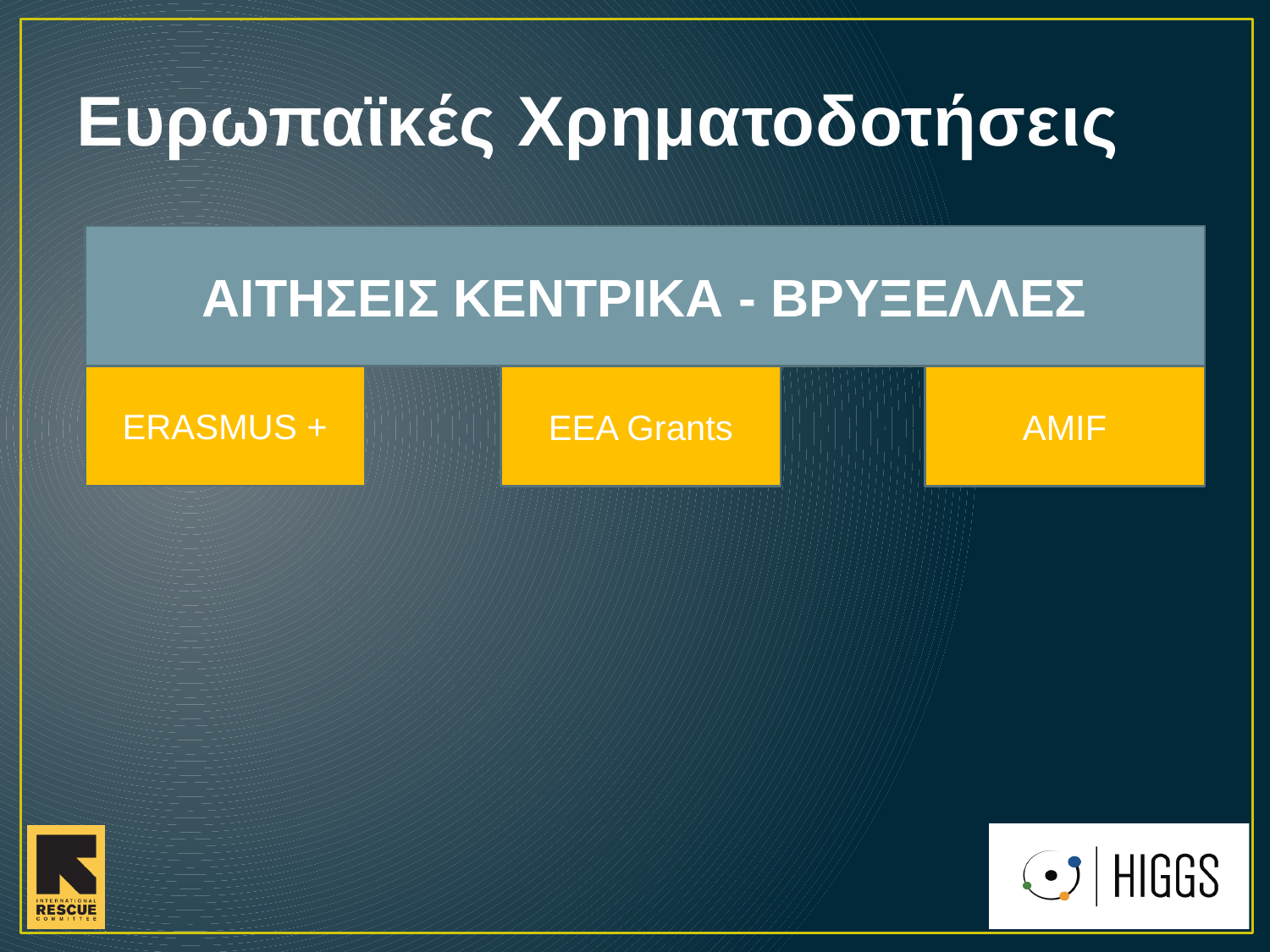

# Ευρωπαϊκές Χρηματοδοτήσεις
ΑΙΤΗΣΕΙΣ ΚΕΝΤΡΙΚΑ - ΒΡΥΞΕΛΛΕΣ
ERASMUS +
EEA Grants
AMIF